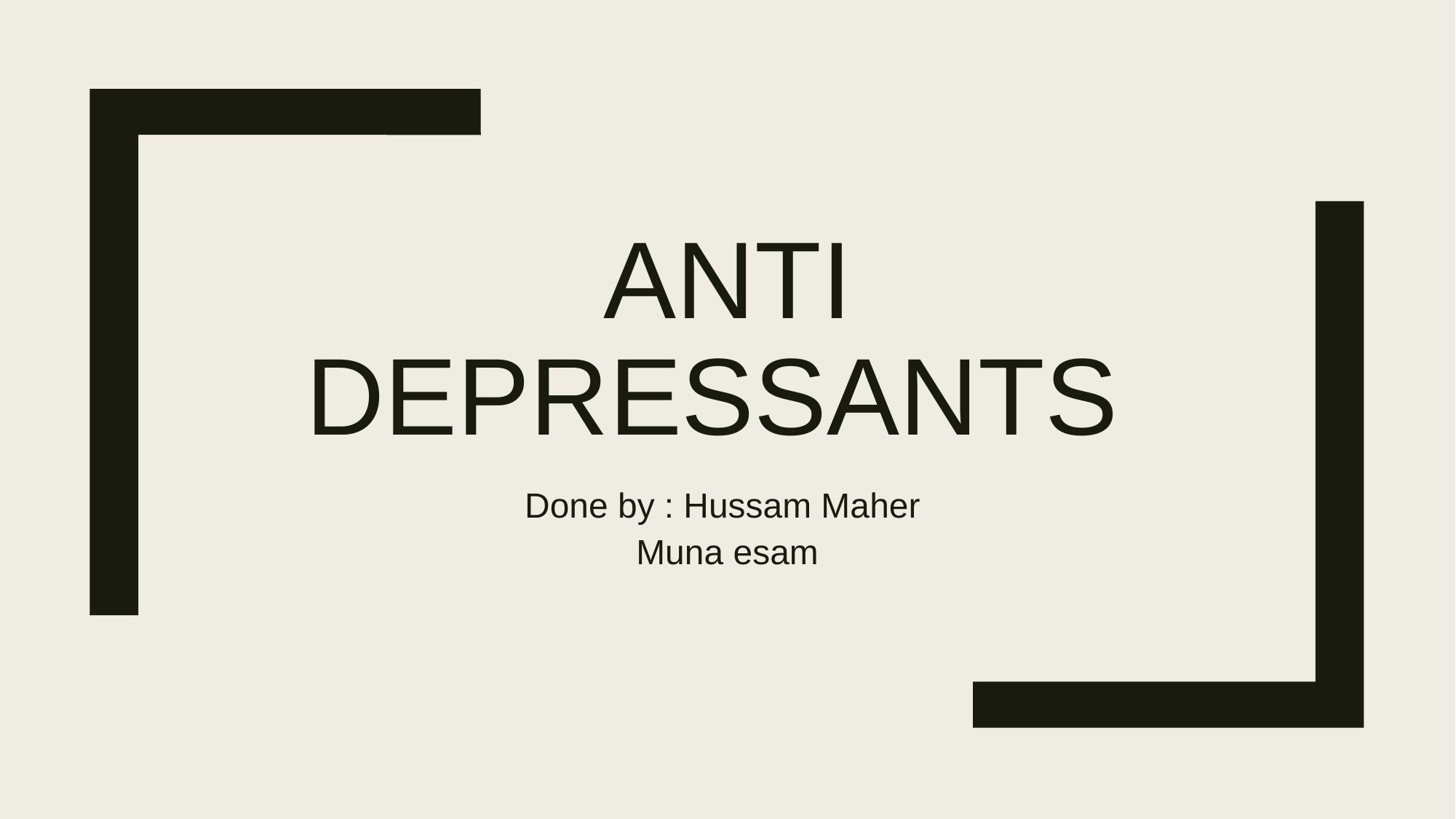

# Anti depressants
Done by : Hussam Maher
Muna esam